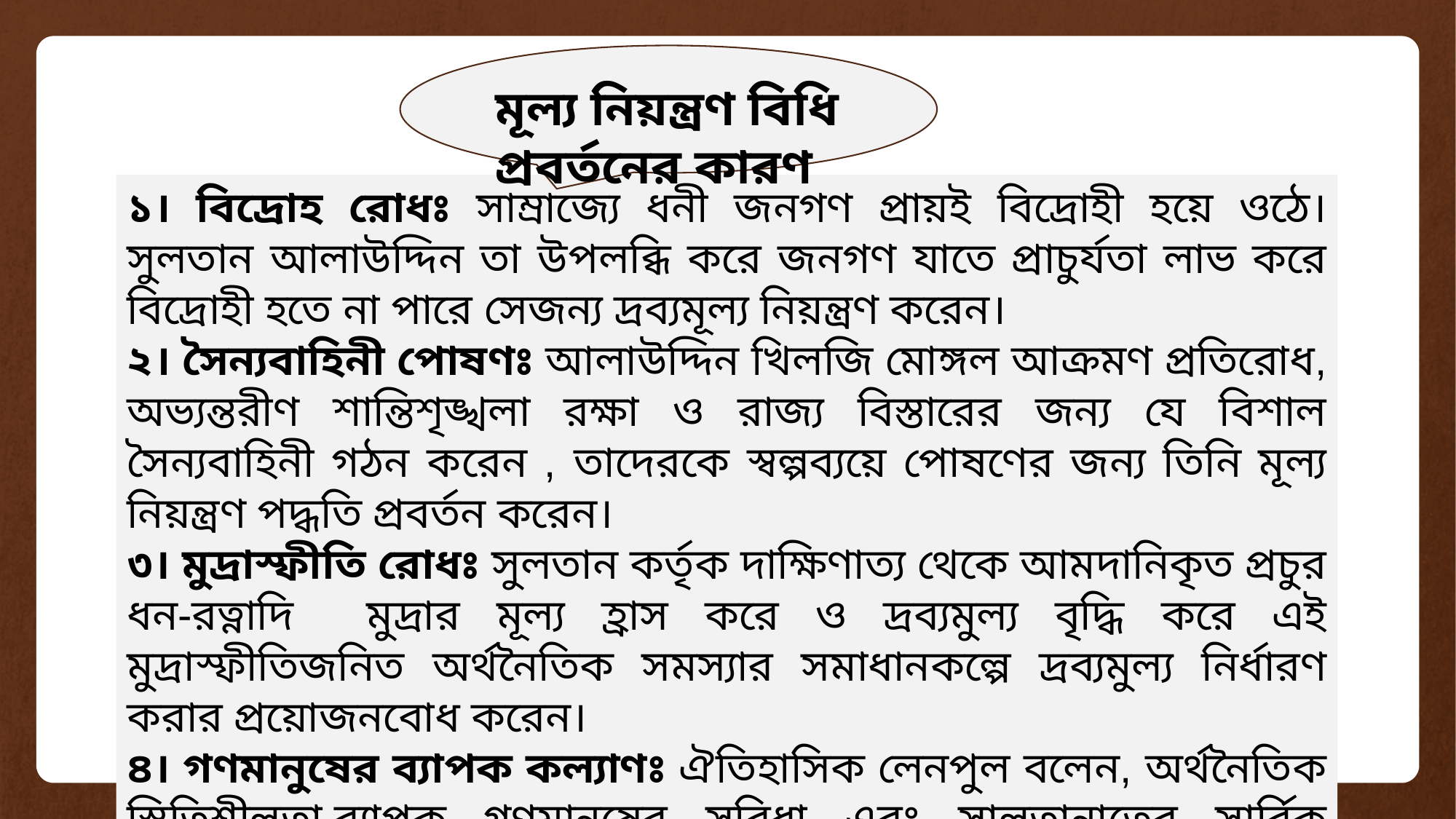

মূল্য নিয়ন্ত্রণ বিধি প্রবর্তনের কারণ
১। বিদ্রোহ রোধঃ সাম্রাজ্যে ধনী জনগণ প্রায়ই বিদ্রোহী হয়ে ওঠে। সুলতান আলাউদ্দিন তা উপলব্ধি করে জনগণ যাতে প্রাচুর্যতা লাভ করে বিদ্রোহী হতে না পারে সেজন্য দ্রব্যমূল্য নিয়ন্ত্রণ করেন।
২। সৈন্যবাহিনী পোষণঃ আলাউদ্দিন খিলজি মোঙ্গল আক্রমণ প্রতিরোধ, অভ্যন্তরীণ শান্তিশৃঙ্খলা রক্ষা ও রাজ্য বিস্তারের জন্য যে বিশাল সৈন্যবাহিনী গঠন করেন , তাদেরকে স্বল্পব্যয়ে পোষণের জন্য তিনি মূল্য নিয়ন্ত্রণ পদ্ধতি প্রবর্তন করেন।
৩। মুদ্রাস্ফীতি রোধঃ সুলতান কর্তৃক দাক্ষিণাত্য থেকে আমদানিকৃত প্রচুর ধন-রত্নাদি  মুদ্রার মূল্য হ্রাস করে ও দ্রব্যমুল্য বৃদ্ধি করে এই মুদ্রাস্ফীতিজনিত অর্থনৈতিক সমস্যার সমাধানকল্পে দ্রব্যমুল্য নির্ধারণ করার প্রয়োজনবোধ করেন।
৪। গণমানুষের ব্যাপক কল্যাণঃ ঐতিহাসিক লেনপুল বলেন, অর্থনৈতিক স্থিতিশীলতা,ব্যাপক গণমানুষের সুবিধা এবং সালতানাতের সার্বিক উন্নতির জন্য সুলতান দ্রব্যমূল্য নিয়ন্ত্রণ করেন।